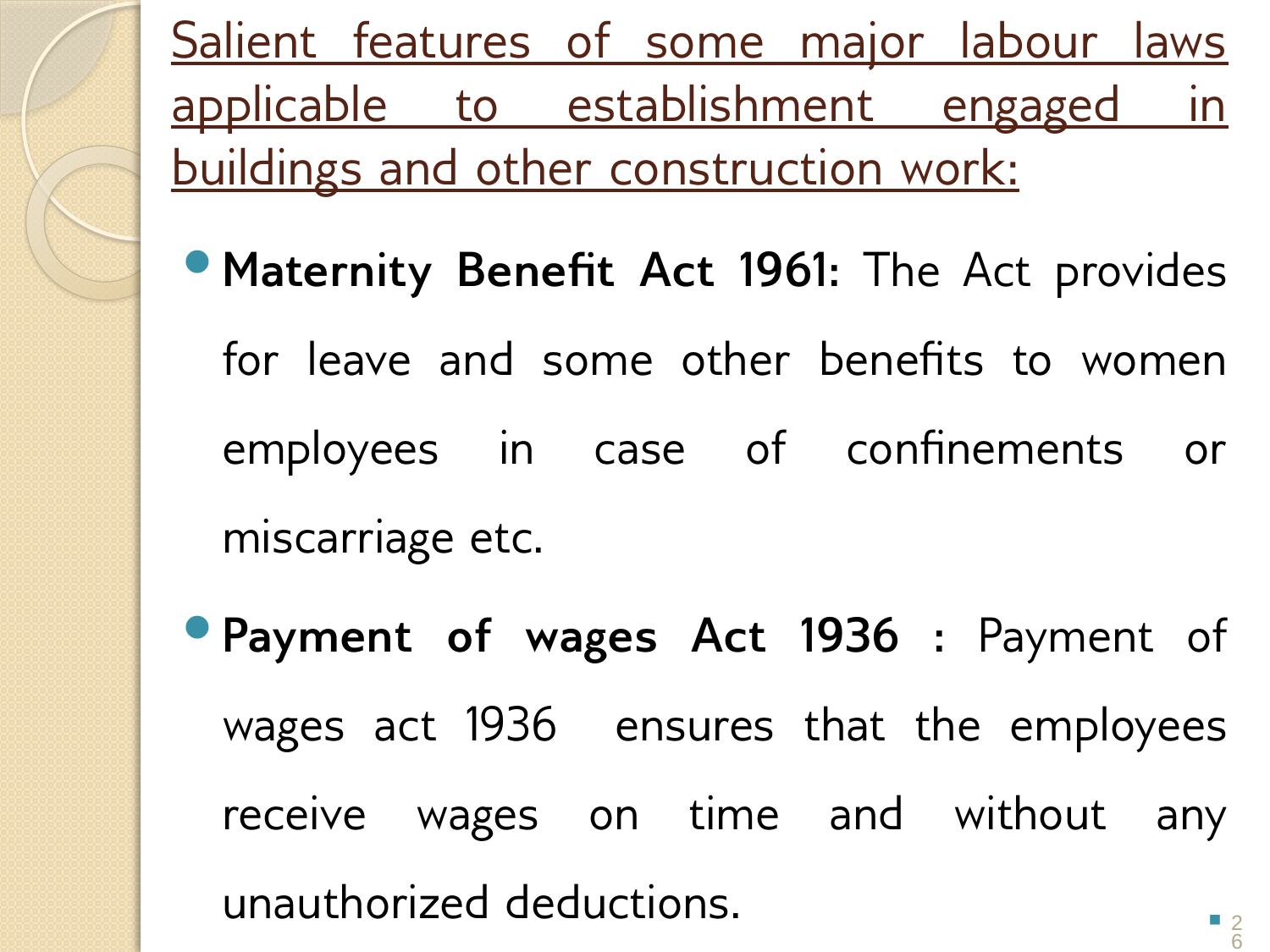

# Salient features of some major labour laws applicable to establishment engaged in buildings and other construction work:
Maternity Benefit Act 1961: The Act provides for leave and some other benefits to women employees in case of confinements or miscarriage etc.
Payment of wages Act 1936 : Payment of wages act 1936  ensures that the employees receive wages on time and without any unauthorized deductions.

26